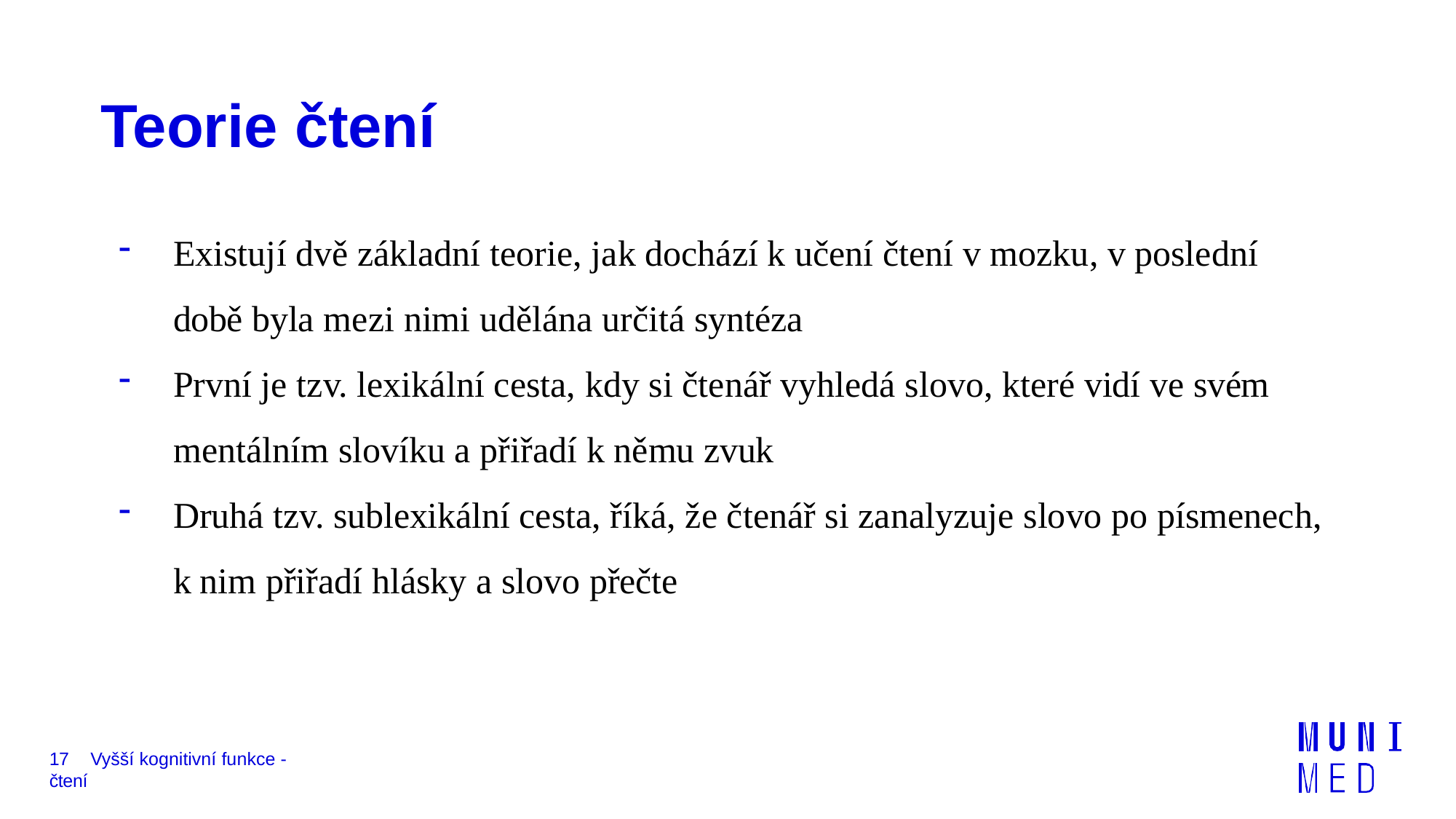

# Teorie čtení
Existují dvě základní teorie, jak dochází k učení čtení v mozku, v poslední době byla mezi nimi udělána určitá syntéza
První je tzv. lexikální cesta, kdy si čtenář vyhledá slovo, které vidí ve svém
mentálním slovíku a přiřadí k němu zvuk
Druhá tzv. sublexikální cesta, říká, že čtenář si zanalyzuje slovo po písmenech, k nim přiřadí hlásky a slovo přečte
17	Vyšší kognitivní funkce - čtení